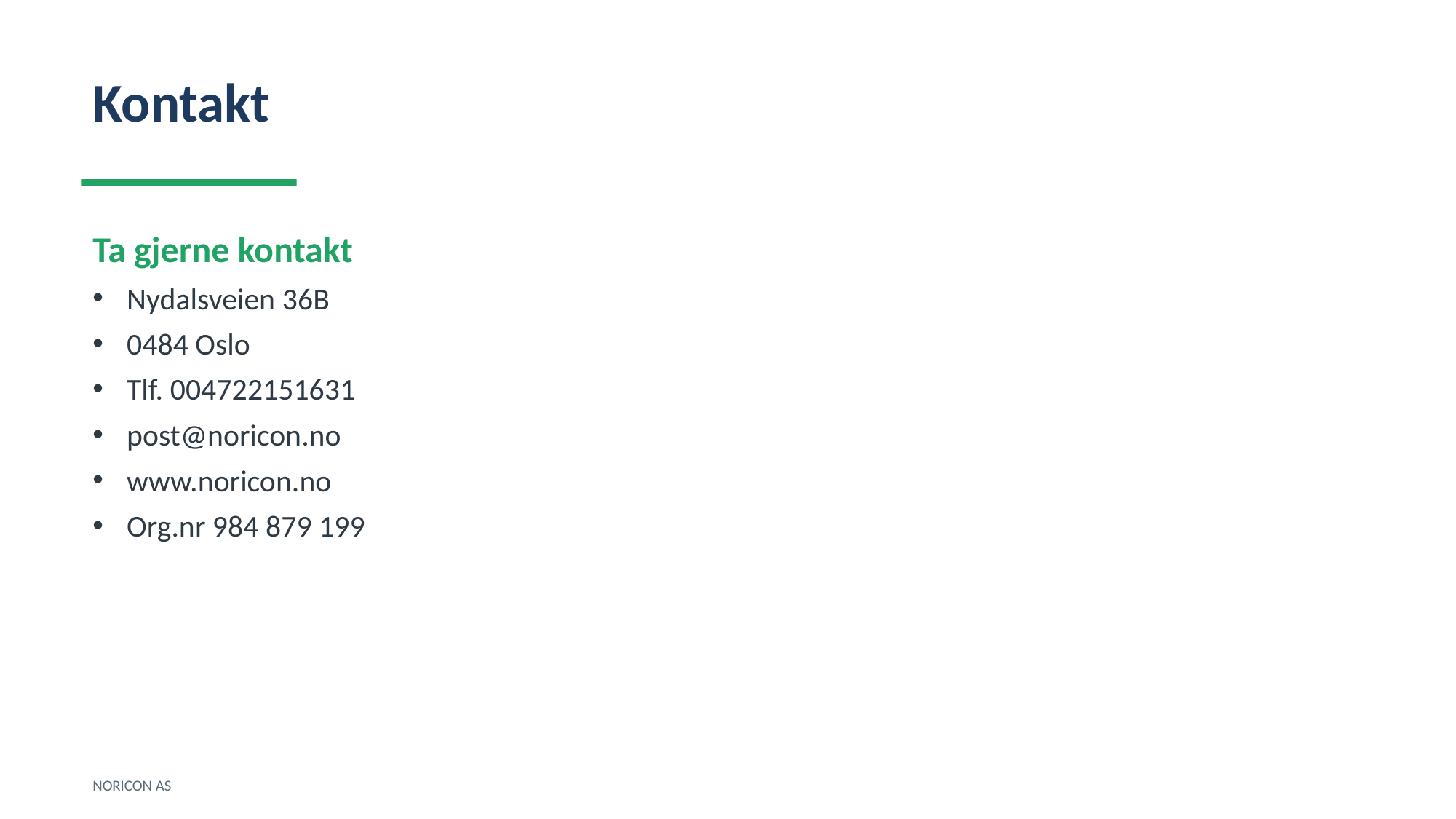

Kontakt

Ta gjerne kontakt
Nydalsveien 36B
0484 Oslo
Tlf. 004722151631
post@noricon.no
www.noricon.no
Org.nr 984 879 199
NORICON AS